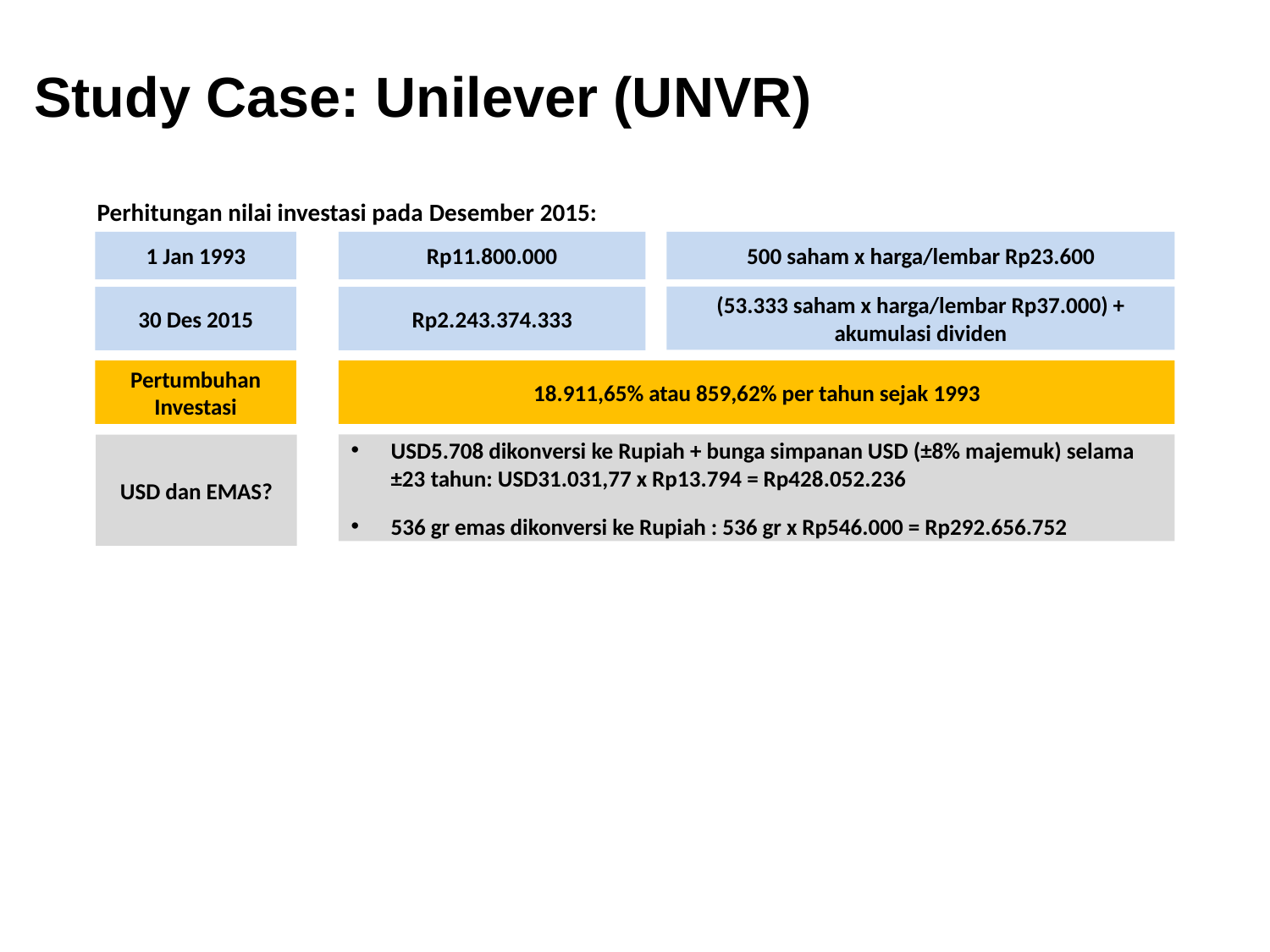

# Study Case: Unilever (UNVR)
Perhitungan nilai investasi pada Desember 2015:
1 Jan 1993
Rp11.800.000
500 saham x harga/lembar Rp23.600
(53.333 saham x harga/lembar Rp37.000) + akumulasi dividen
30 Des 2015
Rp2.243.374.333
Pertumbuhan Investasi
18.911,65% atau 859,62% per tahun sejak 1993
USD dan EMAS?
USD5.708 dikonversi ke Rupiah + bunga simpanan USD (±8% majemuk) selama ±23 tahun: USD31.031,77 x Rp13.794 = Rp428.052.236
536 gr emas dikonversi ke Rupiah : 536 gr x Rp546.000 = Rp292.656.752
34
Catatan : 1 USD per 29 Nov 2012 = Rp9.600/USD; 1 gr emas per 29 Nov 2012 = ± USD55,14 ( ± Rp529.382)